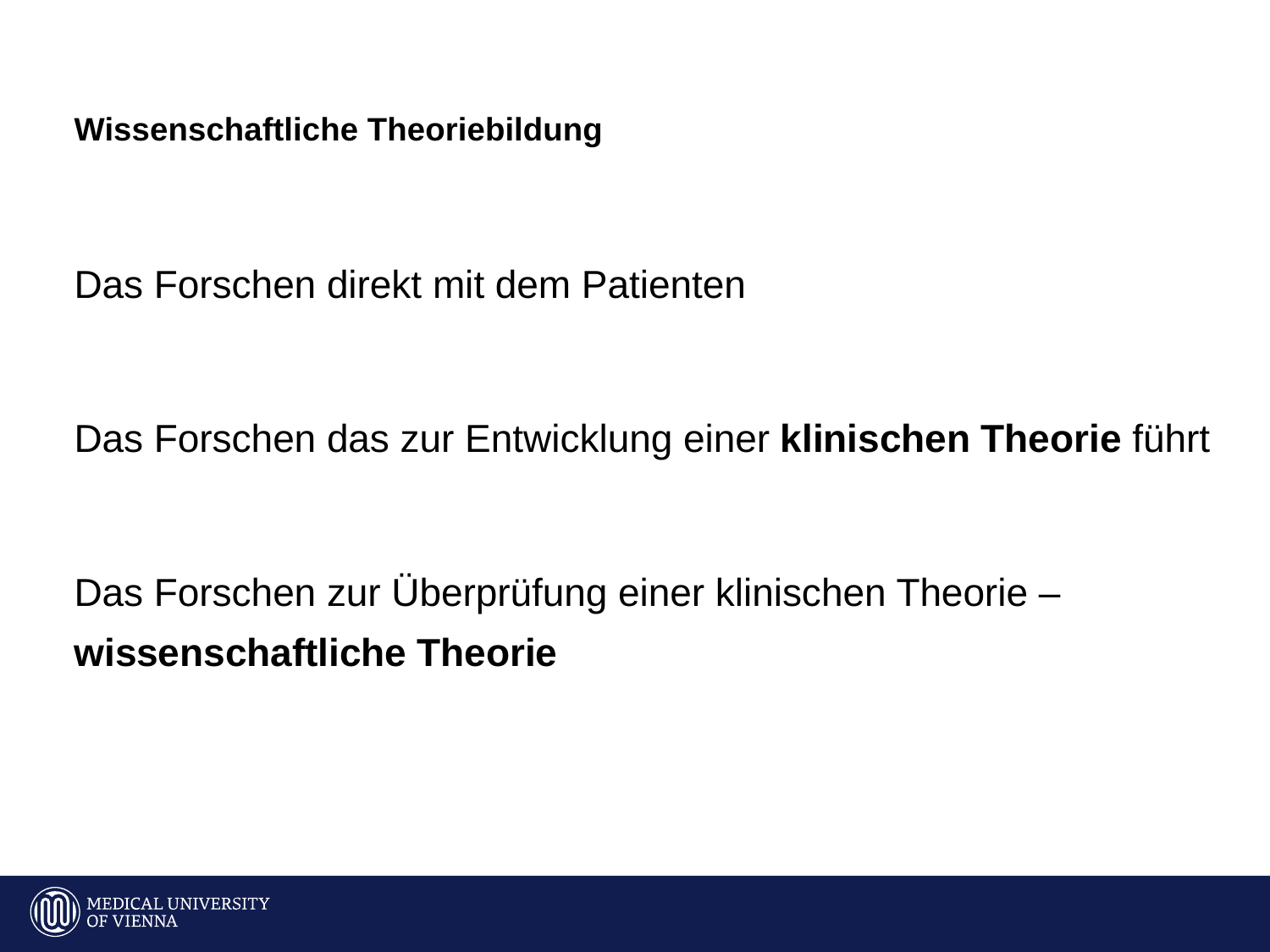

Wissenschaftliche Theoriebildung

	Das Forschen direkt mit dem Patienten

	Das Forschen das zur Entwicklung einer klinischen Theorie führt

	Das Forschen zur Überprüfung einer klinischen Theorie – wissenschaftliche Theorie